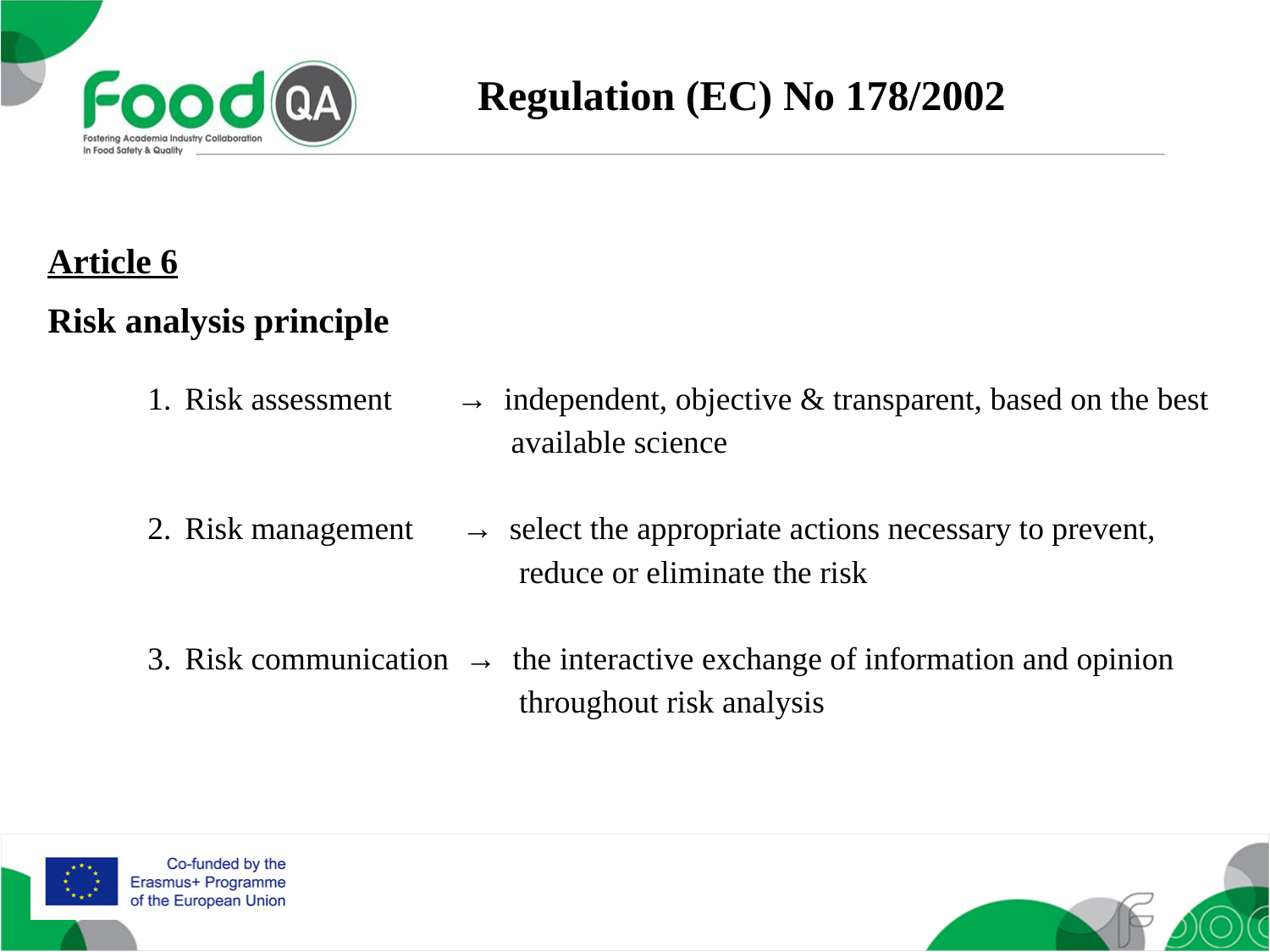

Regulation (EC) No 178/2002
Article 6
Risk analysis principle
Risk assessment        →  independent, objective & transparent, based on the best 		         available science
Risk management      →  select the appropriate actions necessary to prevent, 			          reduce or eliminate the risk
Risk communication  →  the interactive exchange of information and opinion 			          throughout risk analysis